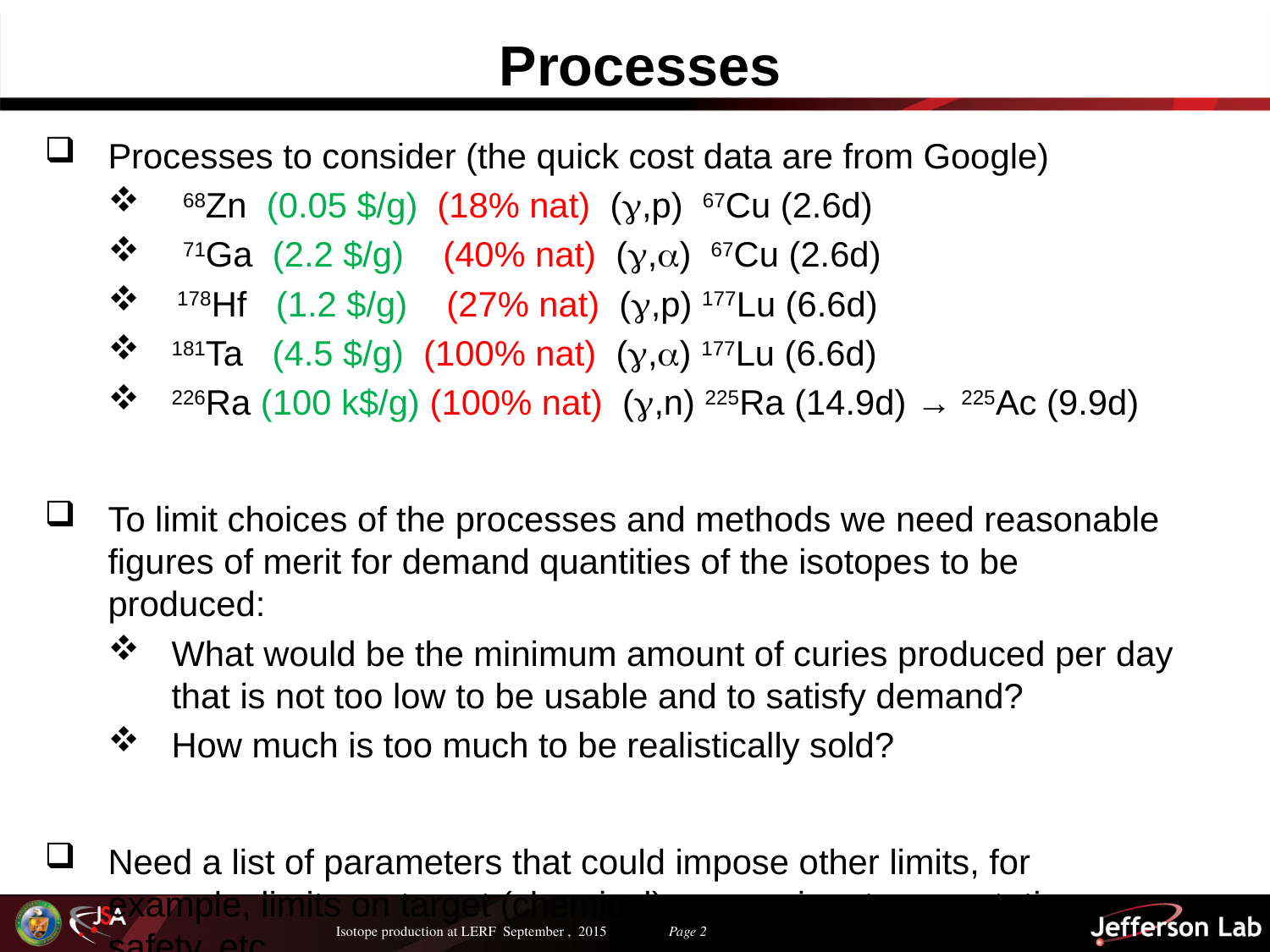

# Processes
Processes to consider (the quick cost data are from Google)
  68Zn  (0.05 $/g)  (18% nat)  (γ,p)  67Cu (2.6d)
  71Ga  (2.2 $/g)    (40% nat)  (γ,α)  67Cu (2.6d)
 178Hf   (1.2 $/g)    (27% nat)  (γ,p) 177Lu (6.6d)
181Ta   (4.5 $/g)  (100% nat)  (γ,α) 177Lu (6.6d)
226Ra (100 k$/g) (100% nat)  (γ,n) 225Ra (14.9d) → 225Ac (9.9d)

To limit choices of the processes and methods we need reasonable figures of merit for demand quantities of the isotopes to be produced:
What would be the minimum amount of curies produced per day that is not too low to be usable and to satisfy demand?
How much is too much to be realistically sold?

Need a list of parameters that could impose other limits, for example, limits on target (chemical) processing, transportation, safety, etc.